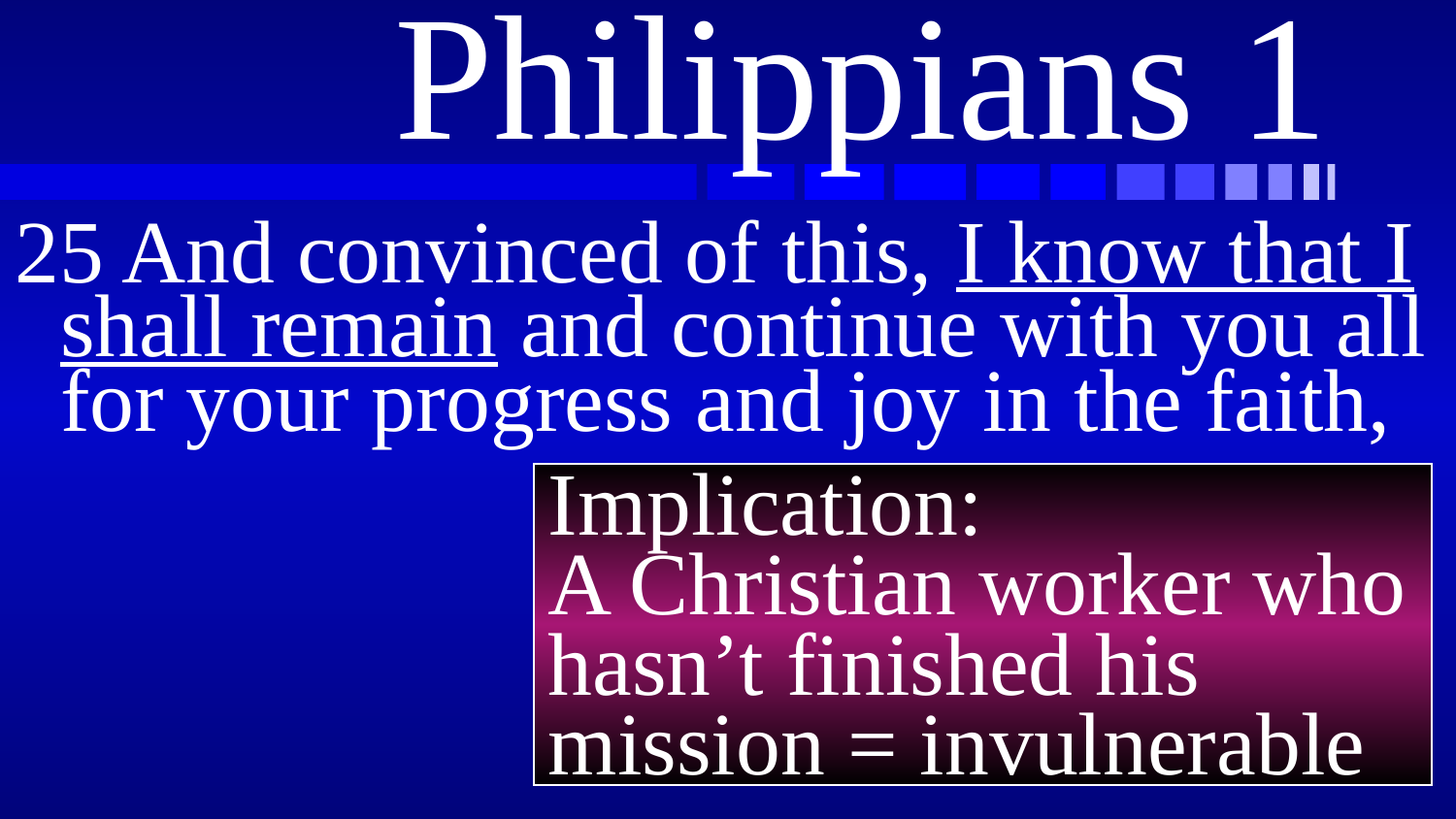

# Philippians 1
25 And convinced of this, I know that I shall remain and continue with you all for your progress and joy in the faith,
Implication:
A Christian worker who hasn’t finished his mission = invulnerable